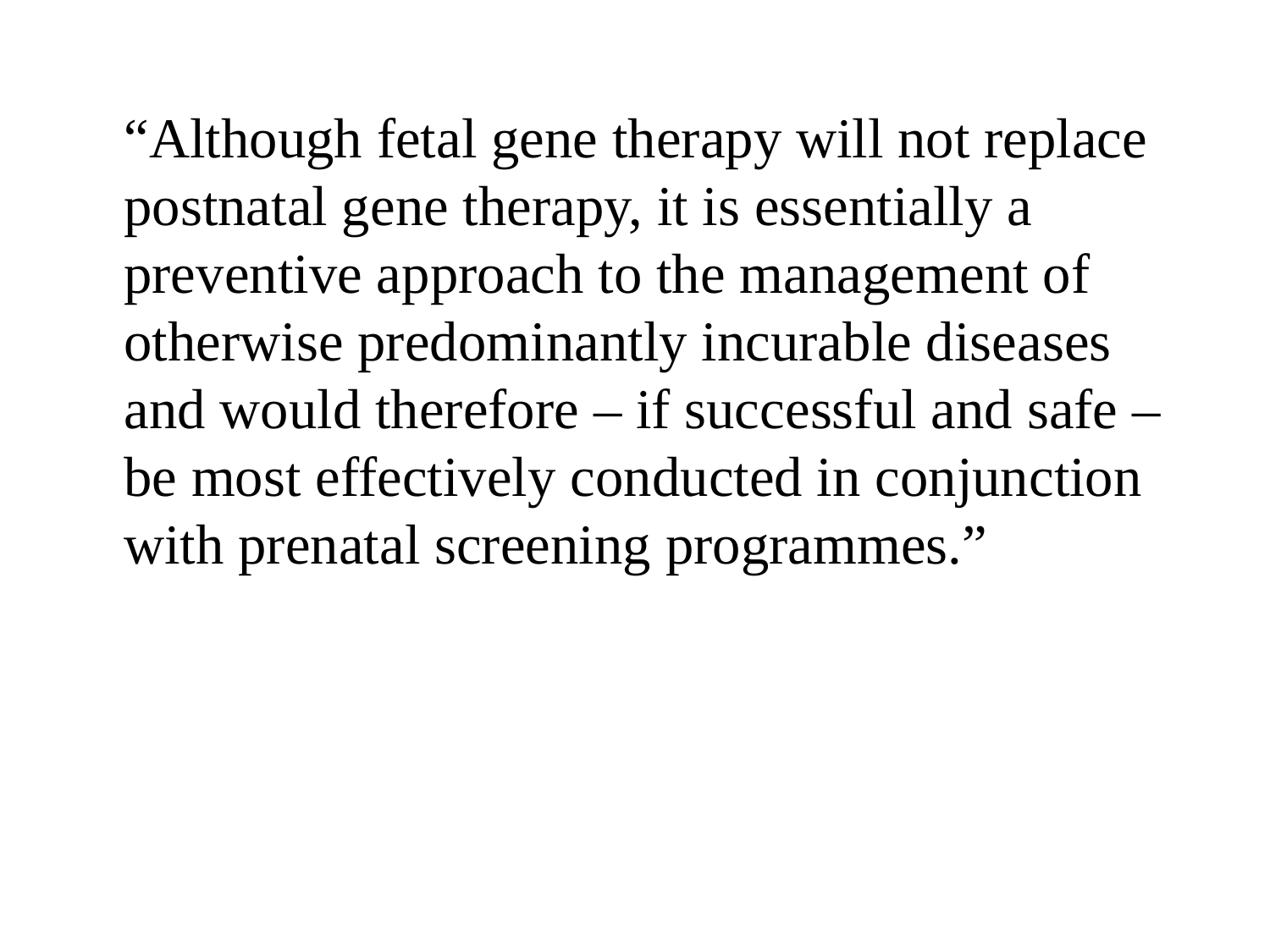

“Although fetal gene therapy will not replace postnatal gene therapy, it is essentially a preventive approach to the management of otherwise predominantly incurable diseases and would therefore – if successful and safe – be most effectively conducted in conjunction with prenatal screening programmes.”